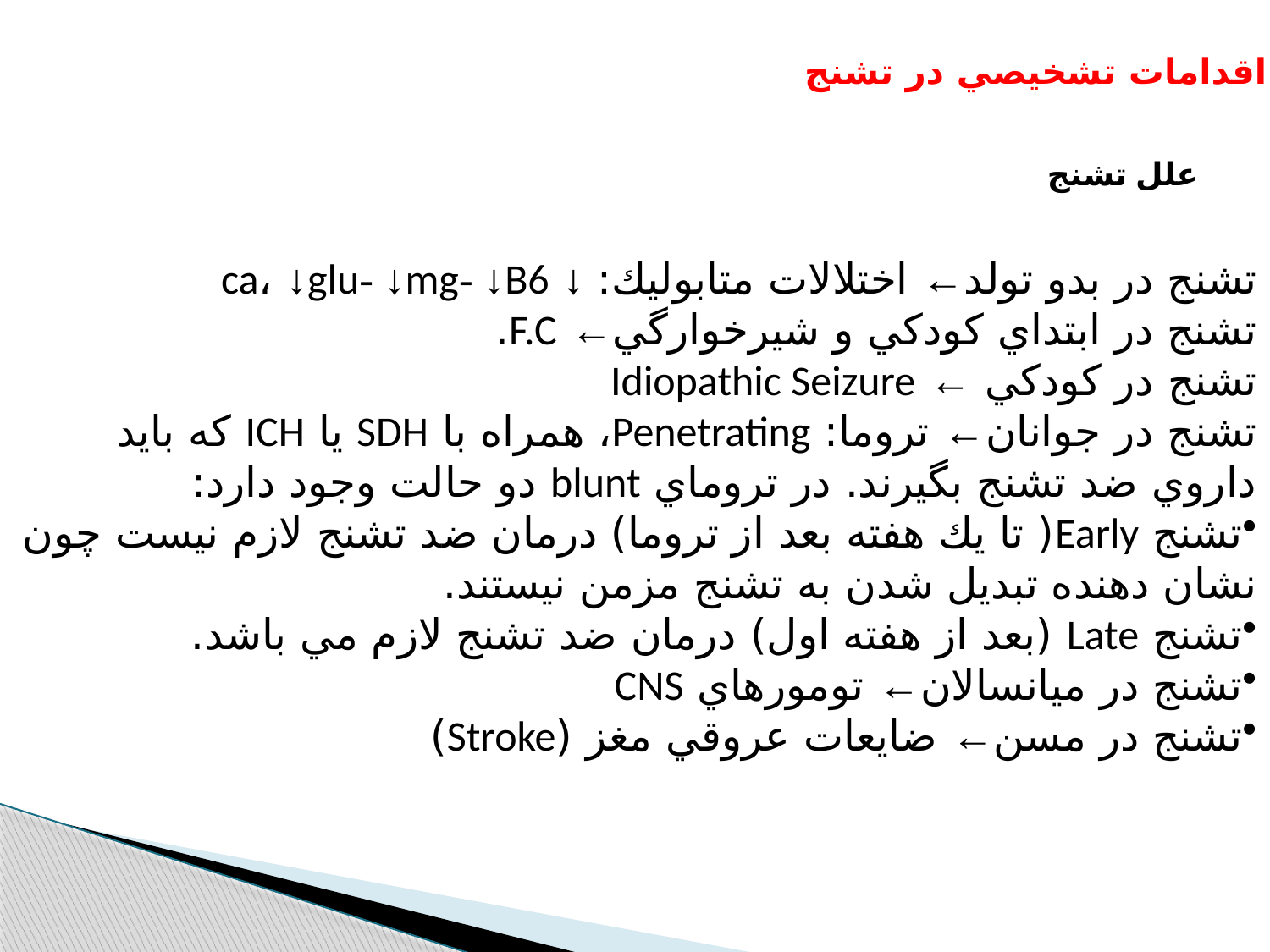

اقدامات تشخيصي در تشنج
علل تشنج
تشنج در بدو تولد← اختلالات متابوليك: ↓ ca، ↓glu- ↓mg- ↓B6
تشنج در ابتداي كودكي و شيرخوارگي← F.C.
تشنج در كودكي ← Idiopathic Seizure
تشنج در جوانان← تروما: Penetrating، همراه با SDH يا ICH كه بايد داروي ضد تشنج بگيرند. در تروماي blunt دو حالت وجود دارد:
تشنج Early( تا يك هفته بعد از تروما) درمان ضد تشنج لازم نيست چون نشان دهنده تبديل شدن به تشنج مزمن نيستند.
تشنج Late (بعد از هفته اول) درمان ضد تشنج لازم مي باشد.
تشنج در ميانسالان← تومورهاي CNS
تشنج در مسن← ضايعات عروقي مغز (Stroke)